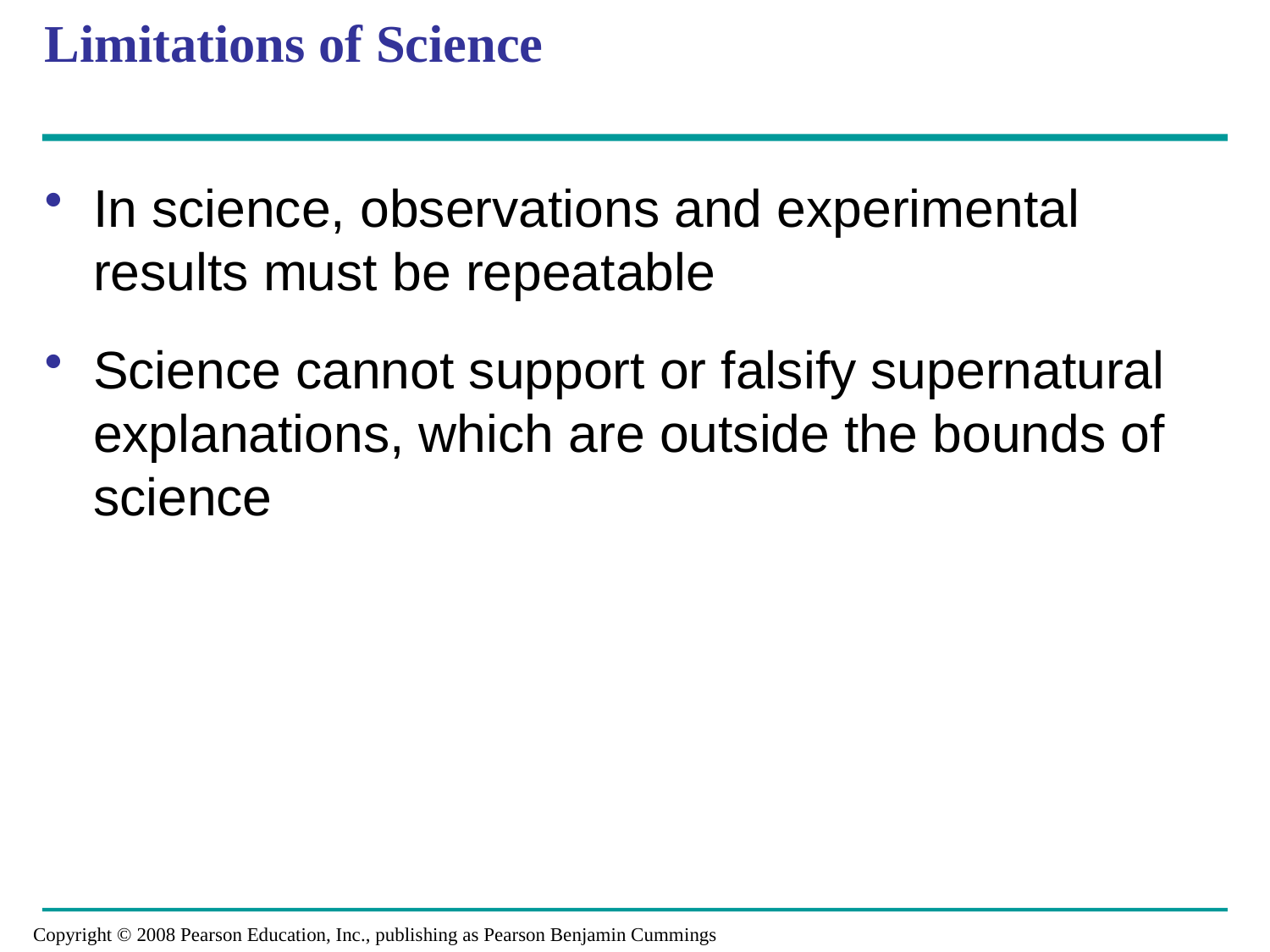

# Limitations of Science

In science, observations and experimental results must be repeatable
Science cannot support or falsify supernatural explanations, which are outside the bounds of science

Copyright © 2008 Pearson Education, Inc., publishing as Pearson Benjamin Cummings